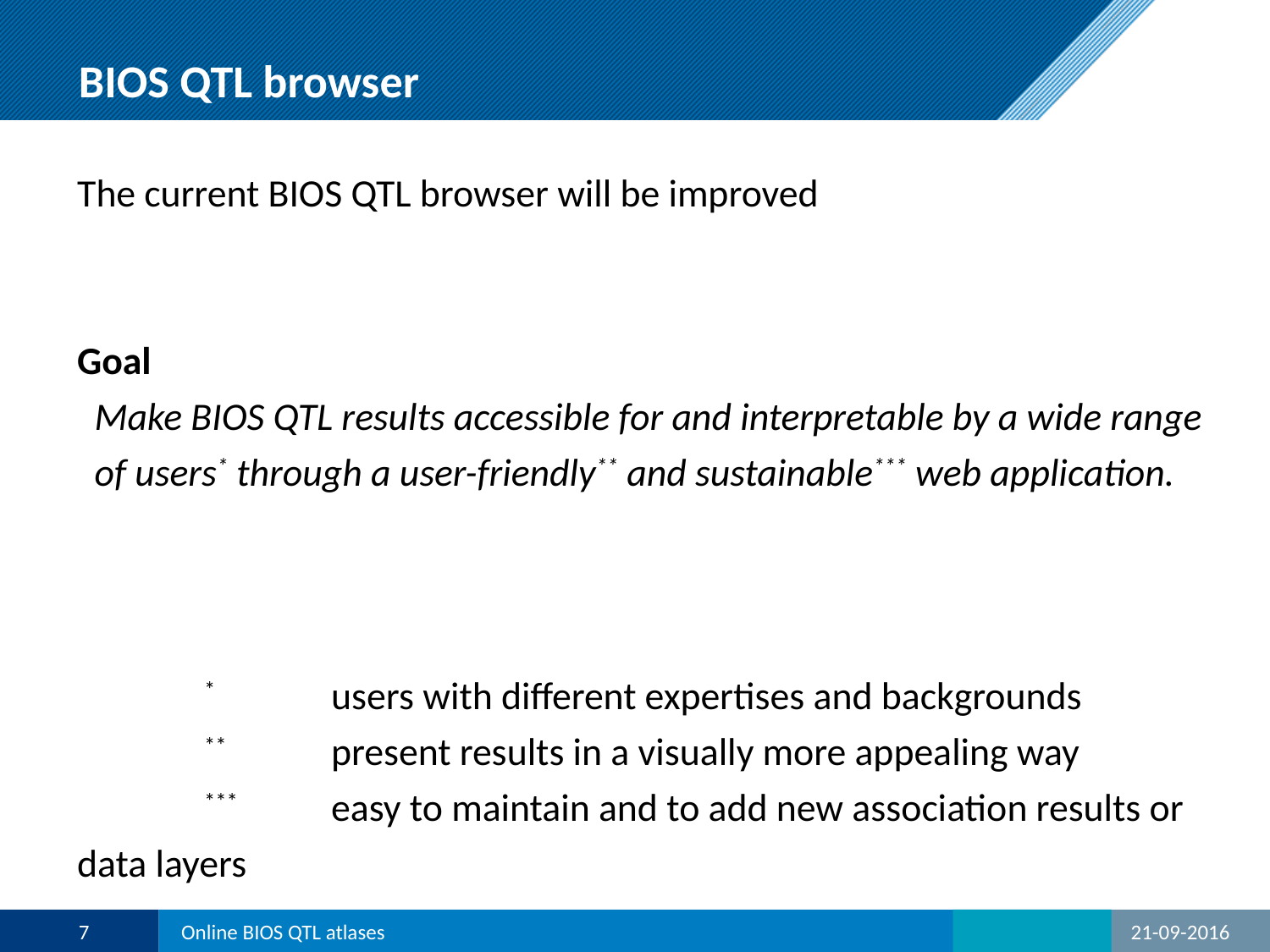

# BIOS QTL browser
The current BIOS QTL browser will be improved

Goal
  Make BIOS QTL results accessible for and interpretable by a wide range
  of users* through a user-friendly** and sustainable*** web application.

	*	users with different expertises and backgrounds
	**	present results in a visually more appealing way
	***	easy to maintain and to add new association results or data layers
7
Online BIOS QTL atlases
21-09-2016